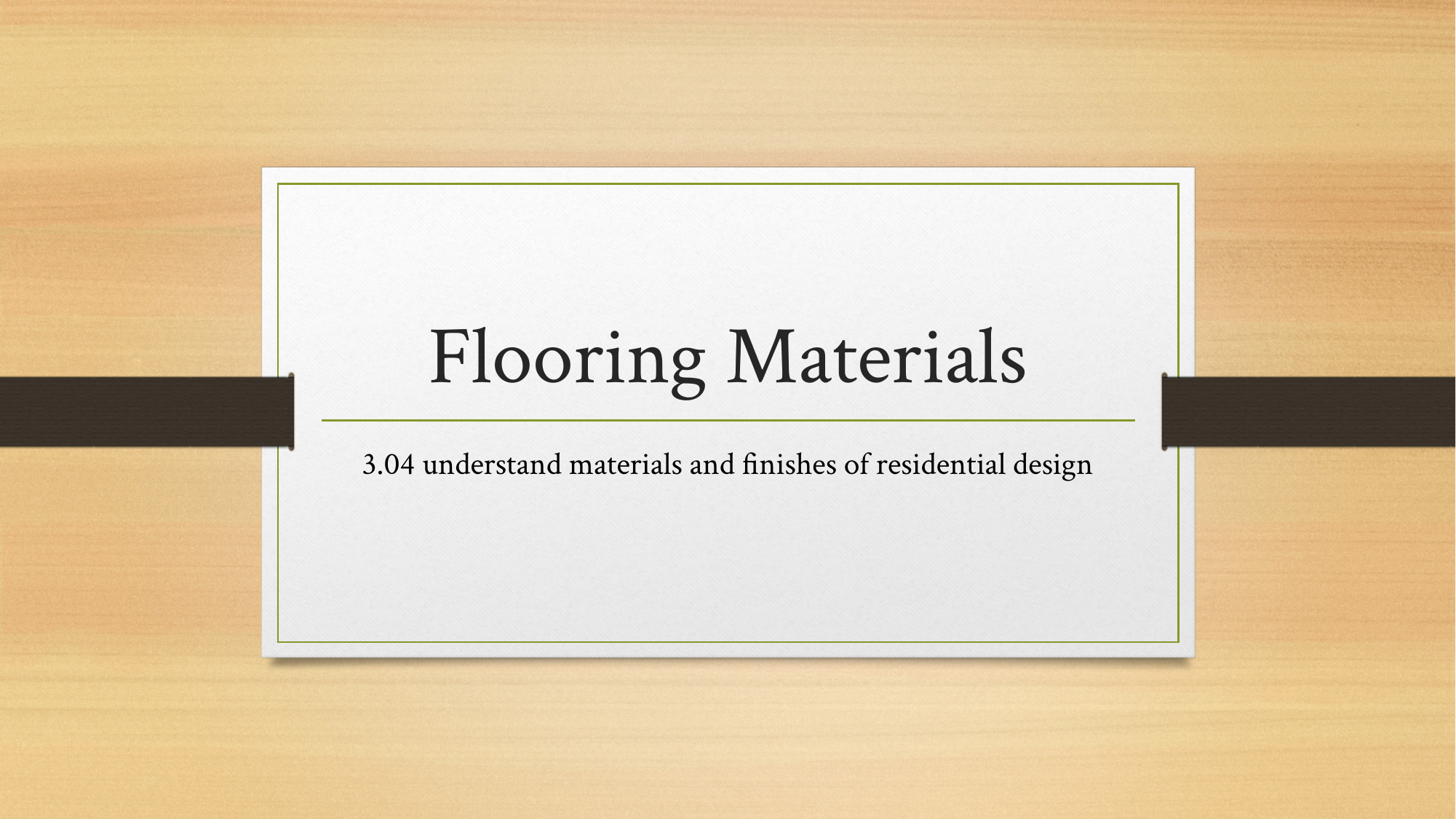

# Flooring Materials
3.04 understand materials and finishes of residential design